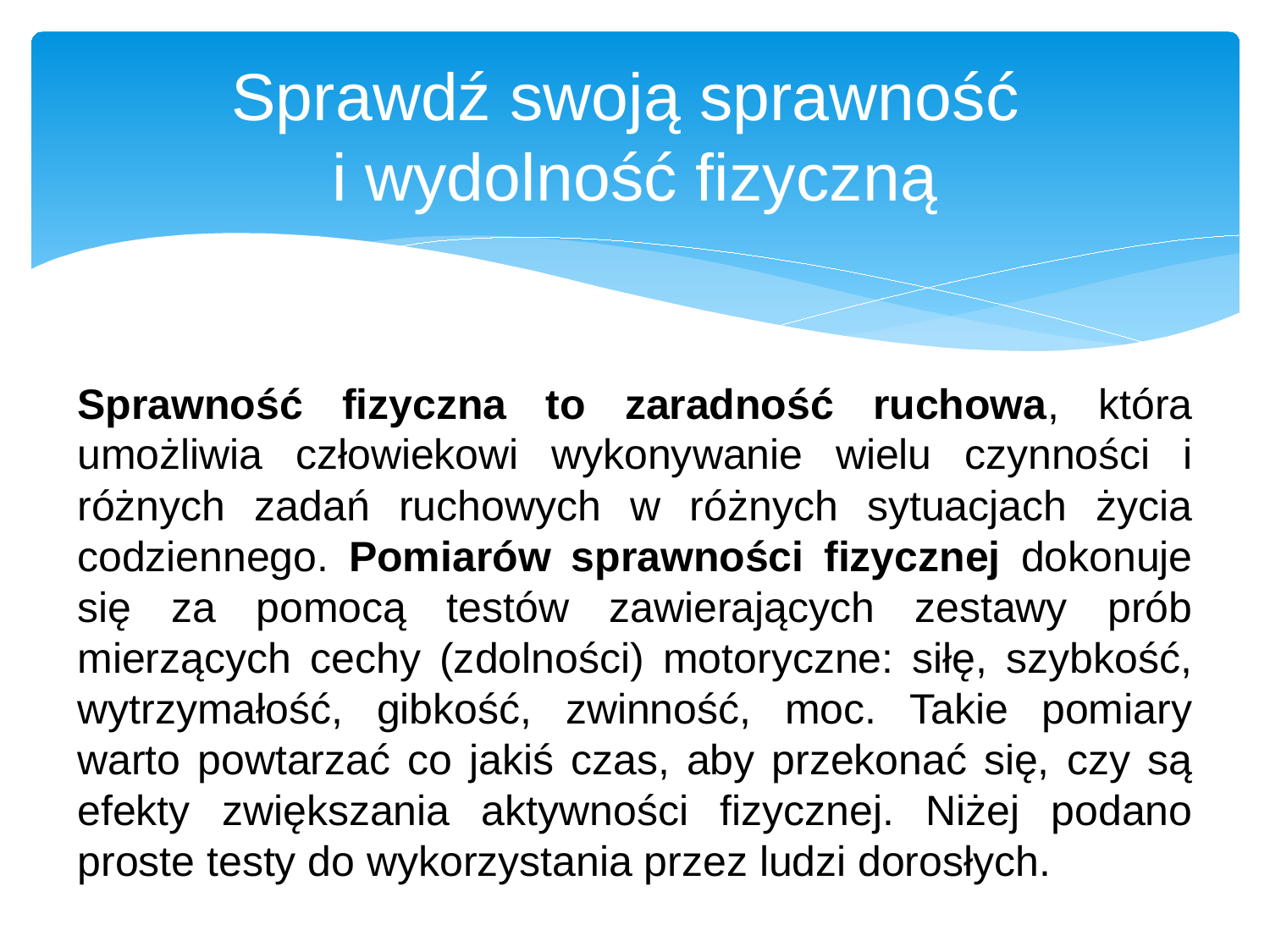

# Sprawdź swoją sprawność i wydolność fizyczną
Sprawność fizyczna to zaradność ruchowa, która umożliwia człowiekowi wykonywanie wielu czynności i różnych zadań ruchowych w różnych sytuacjach życia codziennego. Pomiarów sprawności fizycznej dokonuje się za pomocą testów zawierających zestawy prób mierzących cechy (zdolności) motoryczne: siłę, szybkość, wytrzymałość, gibkość, zwinność, moc. Takie pomiary warto powtarzać co jakiś czas, aby przekonać się, czy są efekty zwiększania aktywności fizycznej. Niżej podano proste testy do wykorzystania przez ludzi dorosłych.